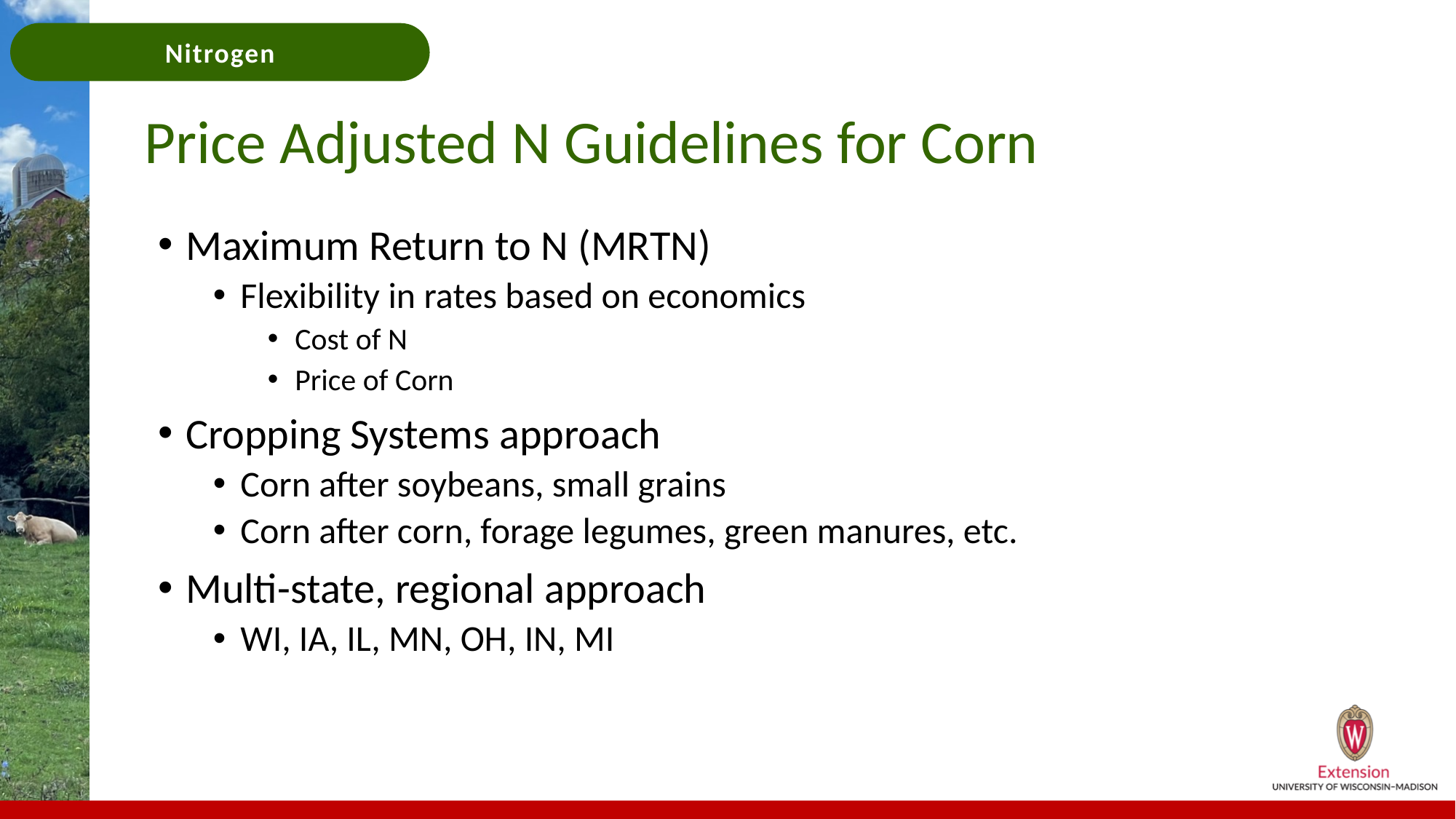

# Price Adjusted N Guidelines for Corn
Maximum Return to N (MRTN)
Flexibility in rates based on economics
Cost of N
Price of Corn
Cropping Systems approach
Corn after soybeans, small grains
Corn after corn, forage legumes, green manures, etc.
Multi-state, regional approach
WI, IA, IL, MN, OH, IN, MI